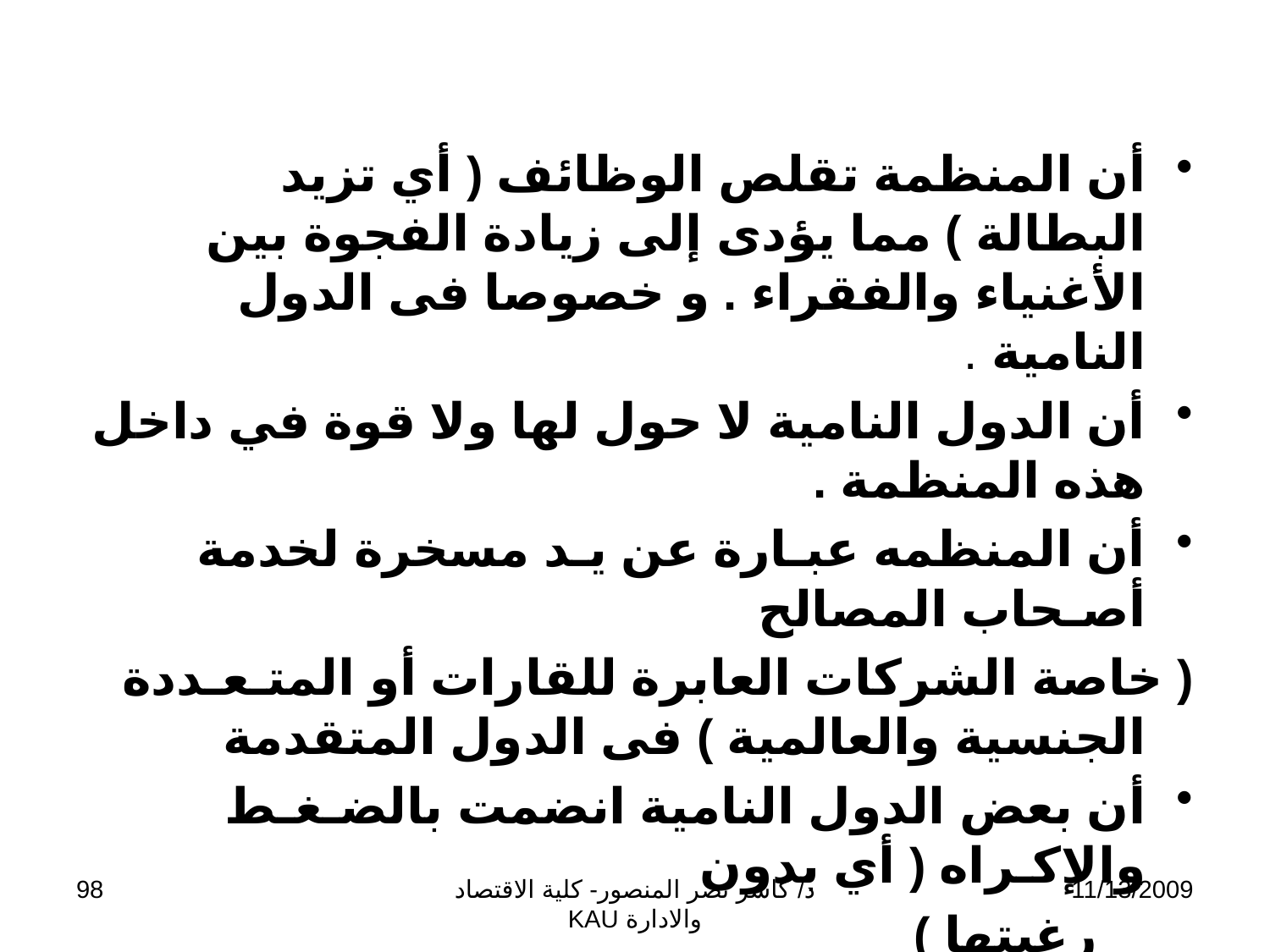

أن المنظمة تقلص الوظائف ( أي تزيد البطالة ) مما يؤدى إلى زيادة الفجوة بين الأغنياء والفقراء . و خصوصا فى الدول النامية .
أن الدول النامية لا حول لها ولا قوة في داخل هذه المنظمة .
أن المنظمه عبـارة عن يـد مسخرة لخدمة أصـحاب المصالح
( خاصة الشركات العابرة للقارات أو المتـعـددة الجنسية والعالمية ) فى الدول المتقدمة
أن بعض الدول النامية انضمت بالضـغـط والإكـراه ( أي بدون
       رغبتها )
أن منظمة التجارة العالمية مؤسسة دولية غير ديمقراطية .

98
د/ كاسر نصر المنصور- كلية الاقتصاد والادارة KAU
11/13/2009